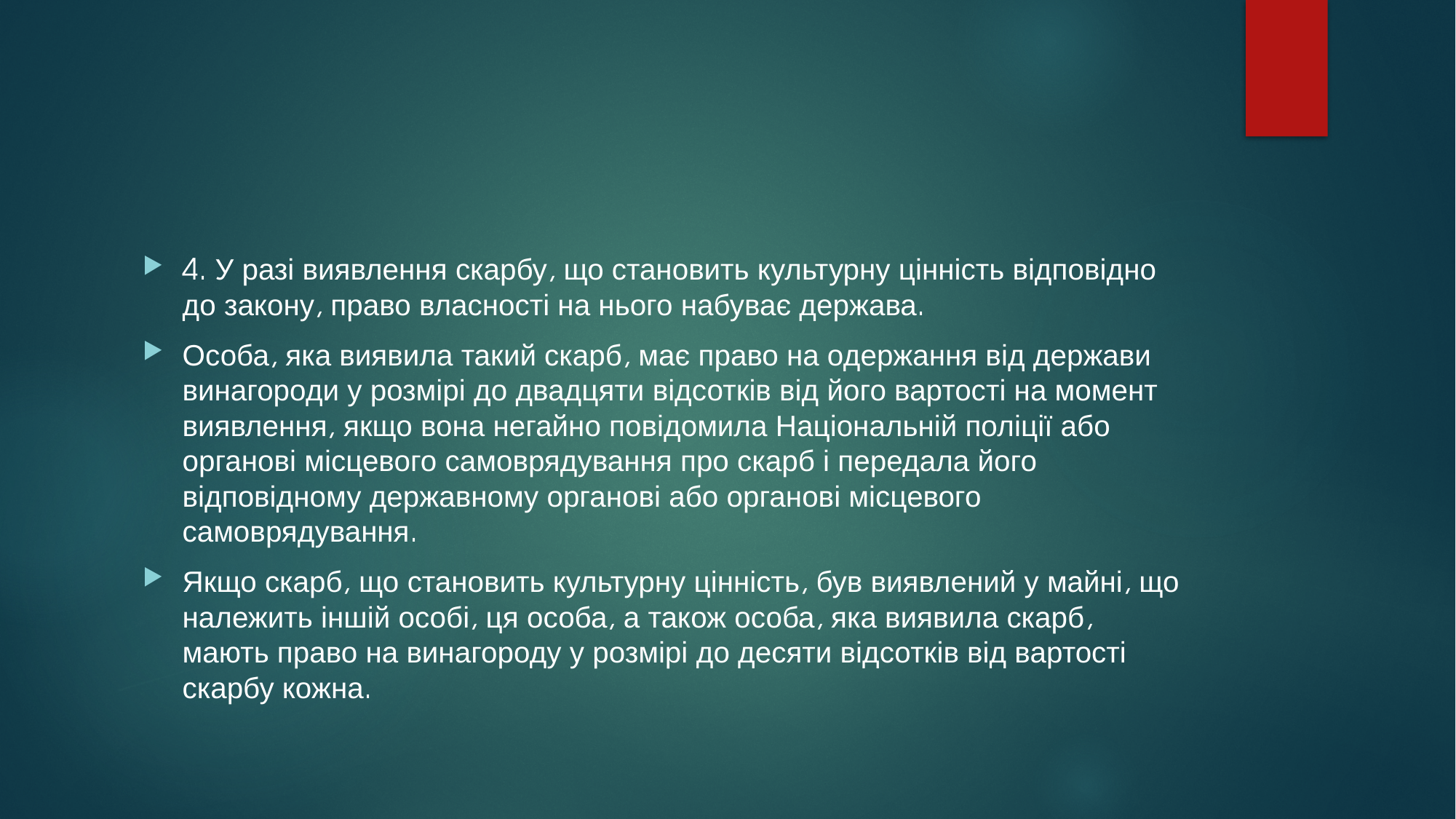

#
4. У разі виявлення скарбу, що становить культурну цінність відповідно до закону, право власності на нього набуває держава.
Особа, яка виявила такий скарб, має право на одержання від держави винагороди у розмірі до двадцяти відсотків від його вартості на момент виявлення, якщо вона негайно повідомила Національній поліції або органові місцевого самоврядування про скарб і передала його відповідному державному органові або органові місцевого самоврядування.
Якщо скарб, що становить культурну цінність, був виявлений у майні, що належить іншій особі, ця особа, а також особа, яка виявила скарб, мають право на винагороду у розмірі до десяти відсотків від вартості скарбу кожна.